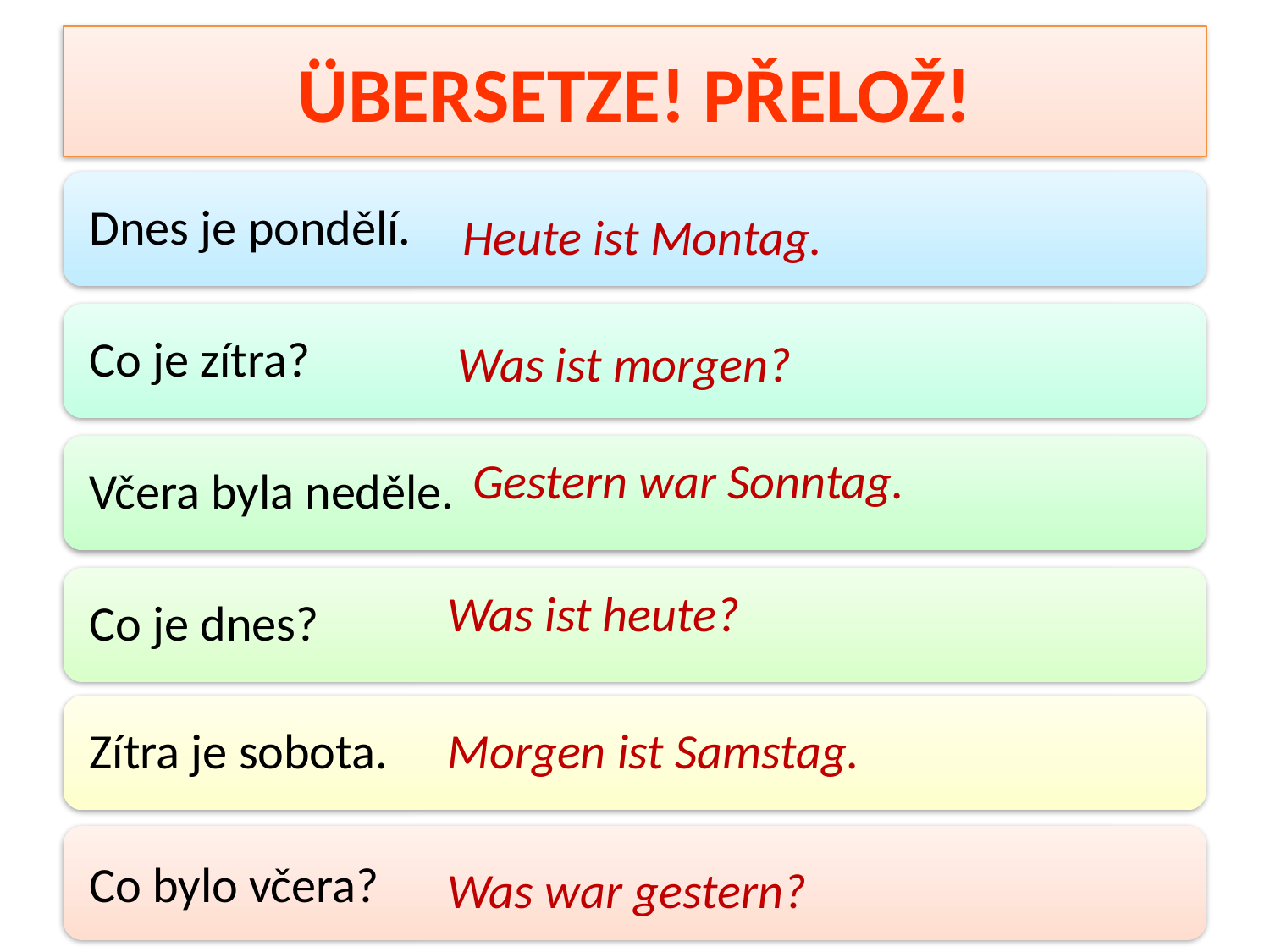

# ÜBERSETZE! PŘELOŽ!
Dnes je pondělí.
Co je zítra?
Včera byla neděle.
Co je dnes?
Zítra je sobota.
Co bylo včera?
Heute ist Montag.
Was ist morgen?
Gestern war Sonntag.

Was ist heute?
Morgen ist Samstag.
Was war gestern?